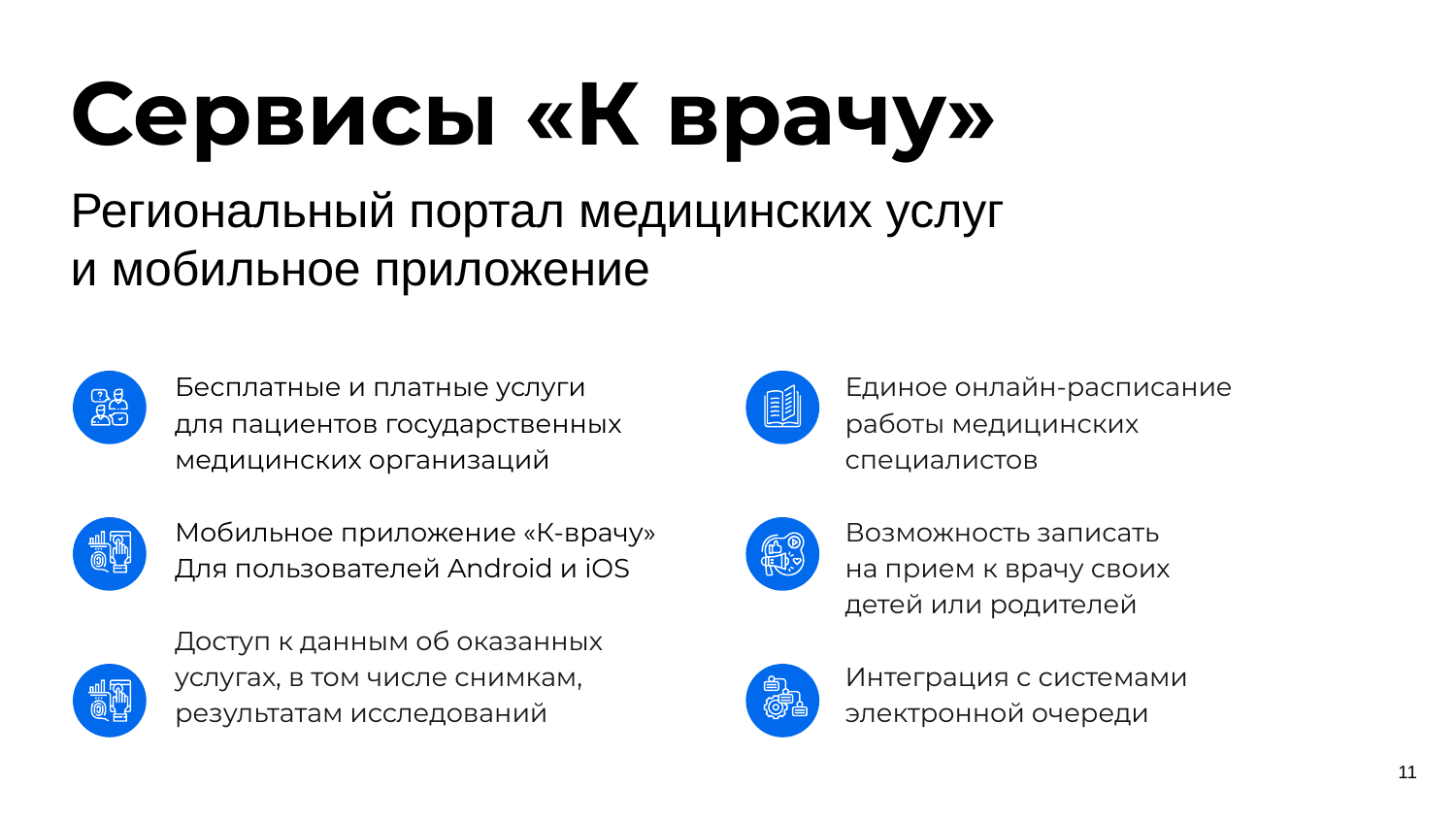

# Сервисы «К врачу»
Региональный портал медицинских услуг
и мобильное приложение
Бесплатные и платные услуги
для пациентов государственных медицинских организаций

Мобильное приложение «К-врачу»
Для пользователей Android и iOS

Доступ к данным об оказанных
услугах, в том числе снимкам,
результатам исследований
Единое онлайн-расписание
работы медицинских
специалистов

Возможность записать
на прием к врачу своих
детей или родителей

Интеграция с системами электронной очереди

11